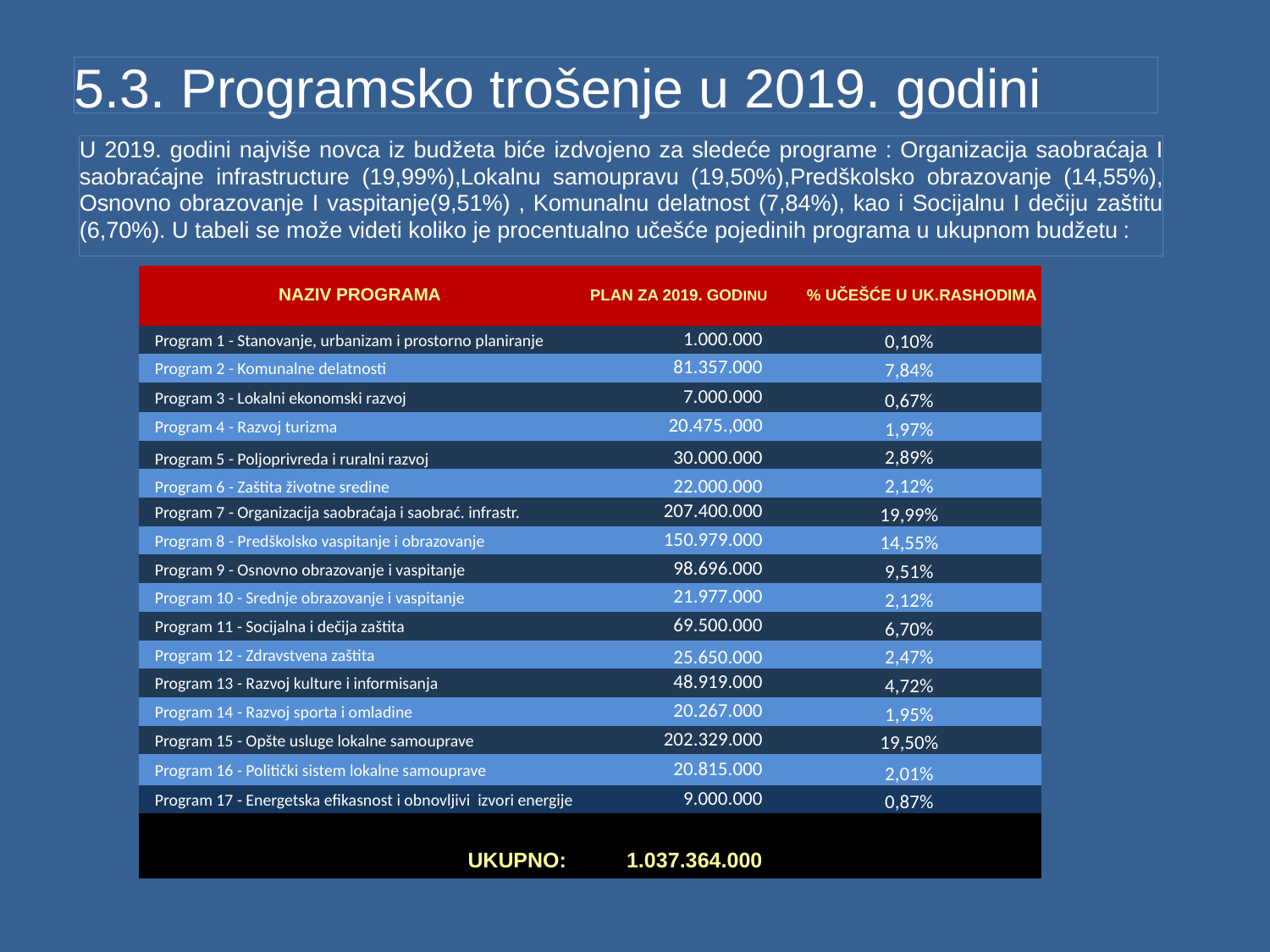

5.3. Programsko trošenje u 2019. godini
U 2019. godini najviše novca iz budžeta biće izdvojeno za sledeće programe : Organizacija saobraćaja I saobraćajne infrastructure (19,99%),Lokalnu samoupravu (19,50%),Predškolsko obrazovanje (14,55%), Osnovno obrazovanje I vaspitanje(9,51%) , Komunalnu delatnost (7,84%), kao i Socijalnu I dečiju zaštitu (6,70%). U tabeli se može videti koliko je procentualno učešće pojedinih programa u ukupnom budžetu :
| NAZIV PROGRAMA | PLAN ZA 2019. GODINU | % UČEŠĆE U UK.RASHODIMA |
| --- | --- | --- |
| Program 1 - Stanovanje, urbanizam i prostorno planiranje | 1.000.000 | 0,10% |
| Program 2 - Komunalne delatnosti | 81.357.000 | 7,84% |
| Program 3 - Lokalni ekonomski razvoj | 7.000.000 | 0,67% |
| Program 4 - Razvoj turizma | 20.475.,000 | 1,97% |
| Program 5 - Poljoprivreda i ruralni razvoj | 30.000.000 | 2,89% |
| Program 6 - Zaštita životne sredine | 22.000.000 | 2,12% |
| Program 7 - Organizacija saobraćaja i saobrać. infrastr. | 207.400.000 | 19,99% |
| Program 8 - Predškolsko vaspitanje i obrazovanje | 150.979.000 | 14,55% |
| Program 9 - Osnovno obrazovanje i vaspitanje | 98.696.000 | 9,51% |
| Program 10 - Srednje obrazovanje i vaspitanje | 21.977.000 | 2,12% |
| Program 11 - Socijalna i dečija zaštita | 69.500.000 | 6,70% |
| Program 12 - Zdravstvena zaštita | 25.650.000 | 2,47% |
| Program 13 - Razvoj kulture i informisanja | 48.919.000 | 4,72% |
| Program 14 - Razvoj sporta i omladine | 20.267.000 | 1,95% |
| Program 15 - Opšte usluge lokalne samouprave | 202.329.000 | 19,50% |
| Program 16 - Politički sistem lokalne samouprave | 20.815.000 | 2,01% |
| Program 17 - Energetska efikasnost i obnovljivi izvori energije | 9.000.000 | 0,87% |
|  |  |  |
| UKUPNO: | 1.037.364.000 |  |